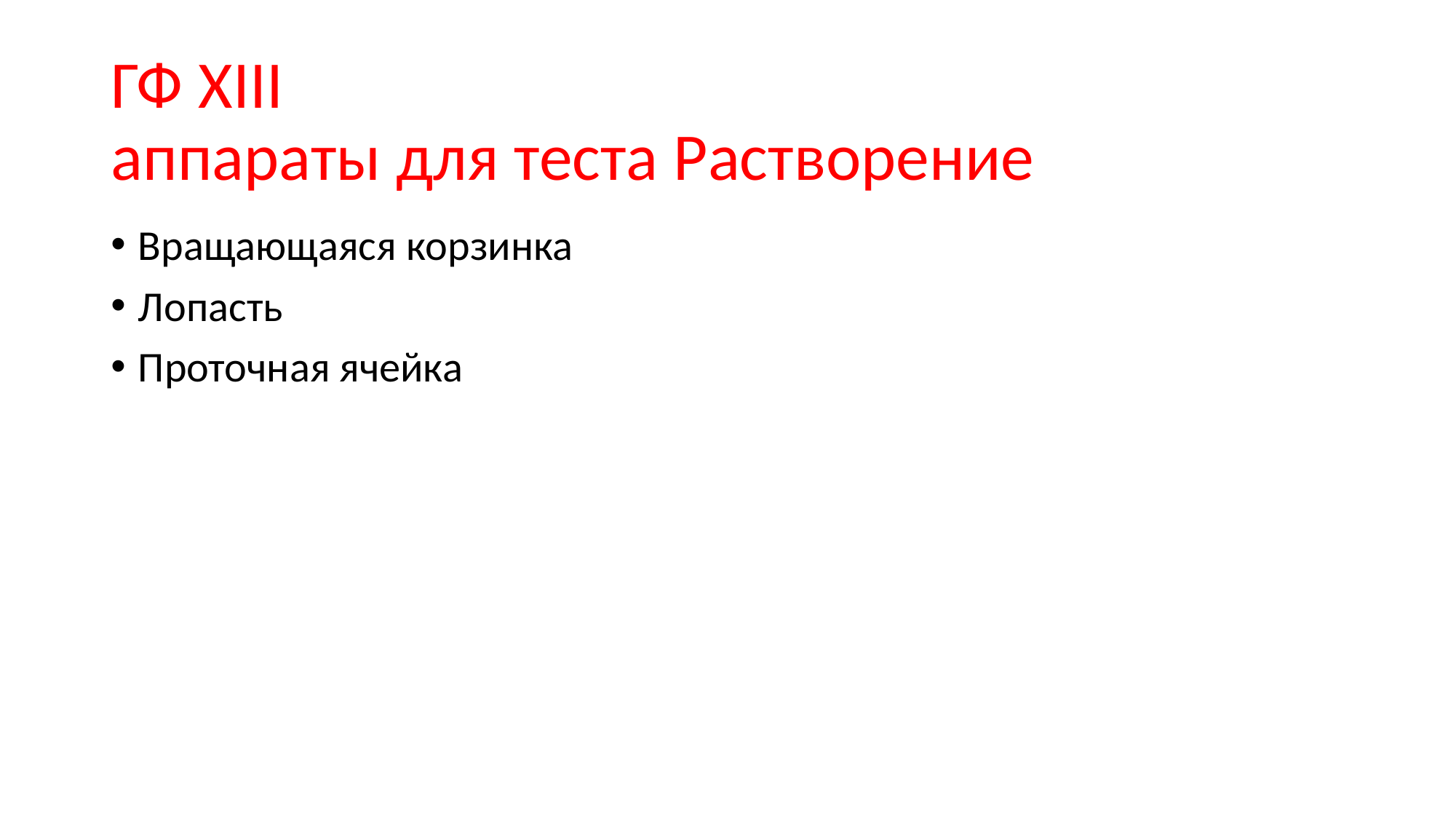

# ГФ ХIII аппараты для теста Растворение
Вращающаяся корзинка
Лопасть
Проточная ячейка